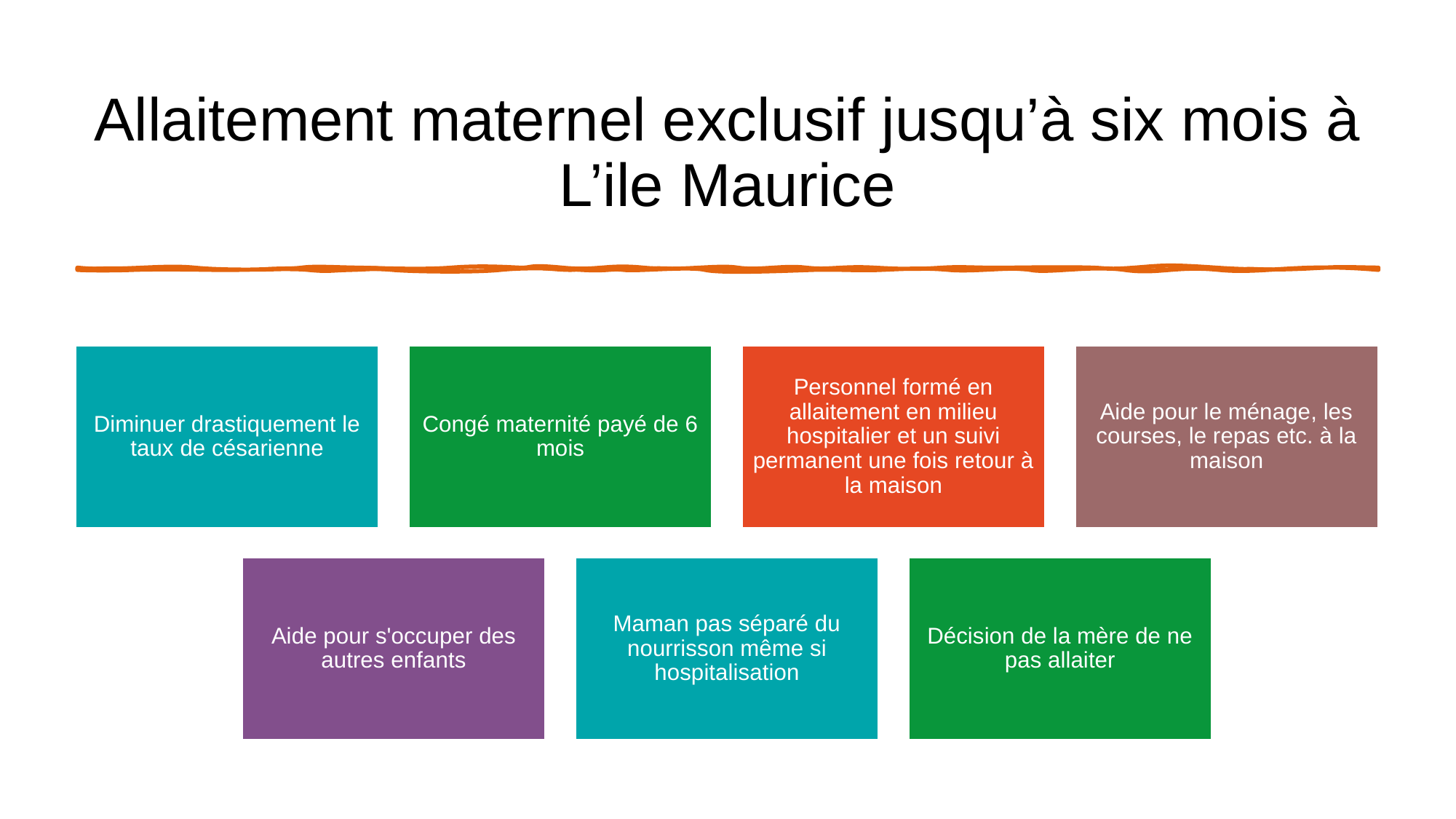

# Allaitement maternel exclusif jusqu’à six mois à L’ile Maurice

Diminuer drastiquement le taux de césarienne
Congé maternité payé de 6 mois
Personnel formé en allaitement en milieu hospitalier et un suivi permanent une fois retour à la maison
Aide pour le ménage, les courses, le repas etc. à la maison
Aide pour s'occuper des autres enfants
Maman pas séparé du nourrisson même si hospitalisation
Décision de la mère de ne pas allaiter